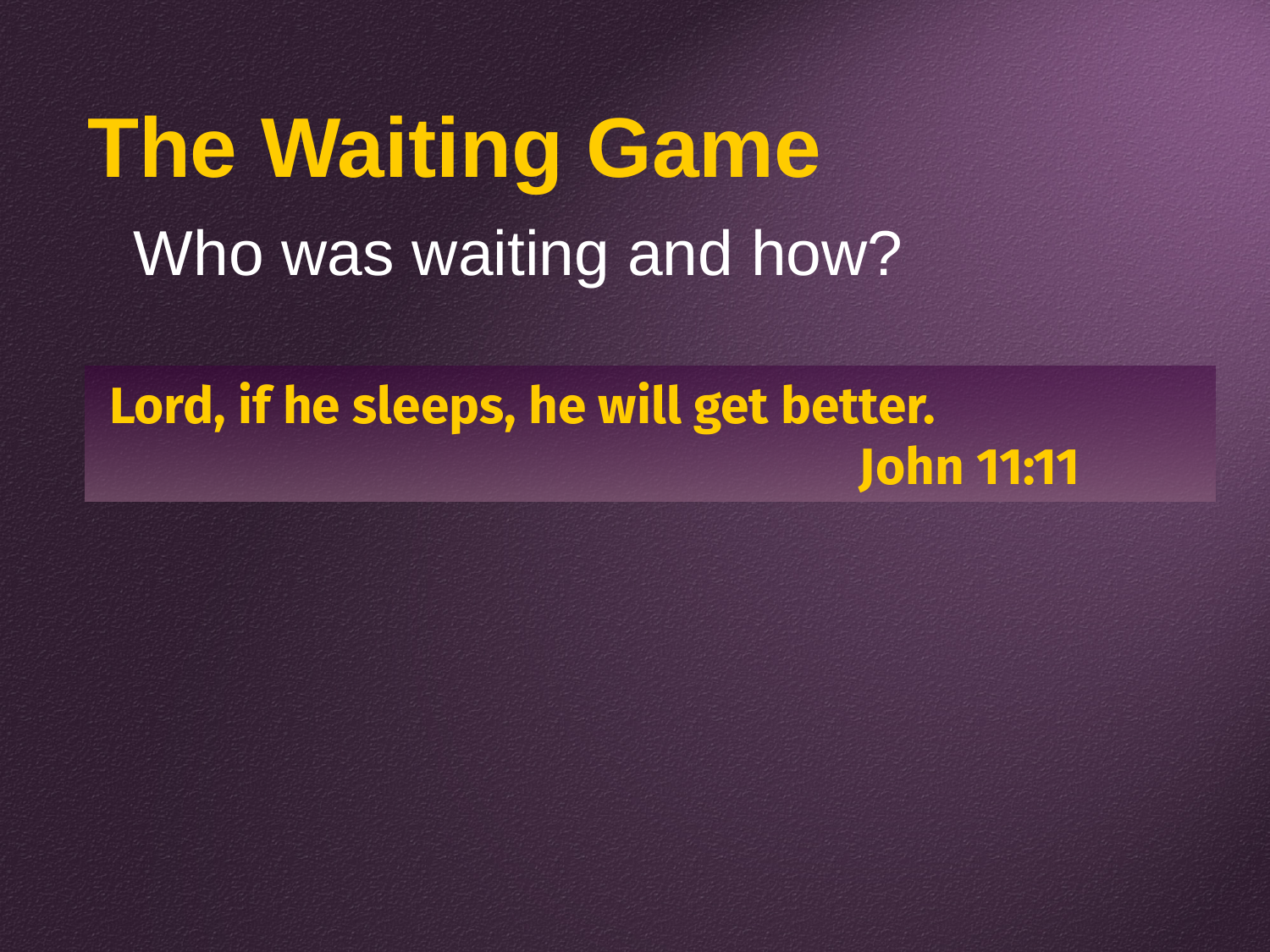

The Waiting Game
Who was waiting and how?
 Lord, if he sleeps, he will get better.
						John 11:11